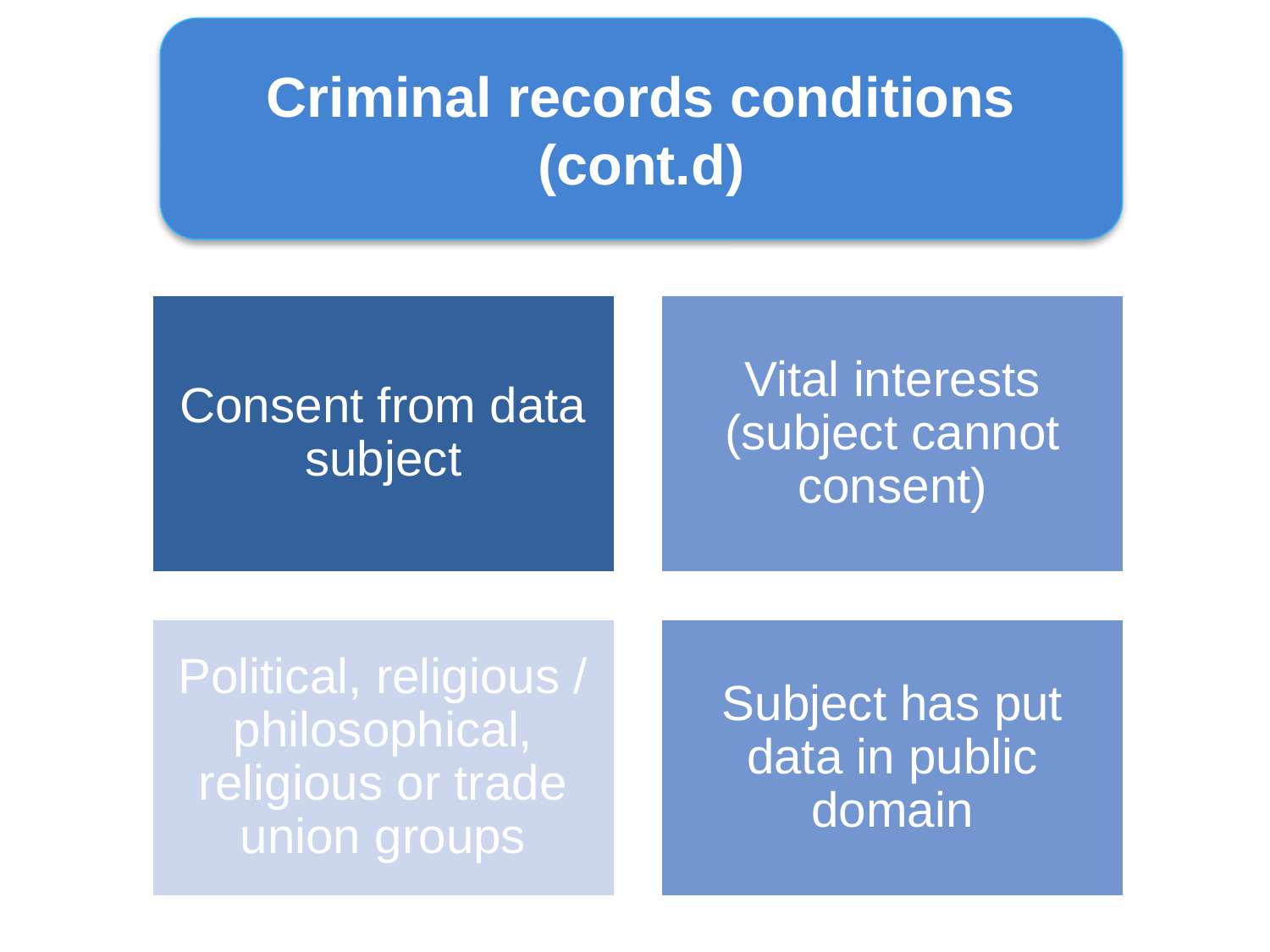

Criminal records conditions (cont.d)
Consent from data subject
Vital interests (subject cannot consent)
Political, religious / philosophical, religious or trade union groups
Subject has put data in public domain